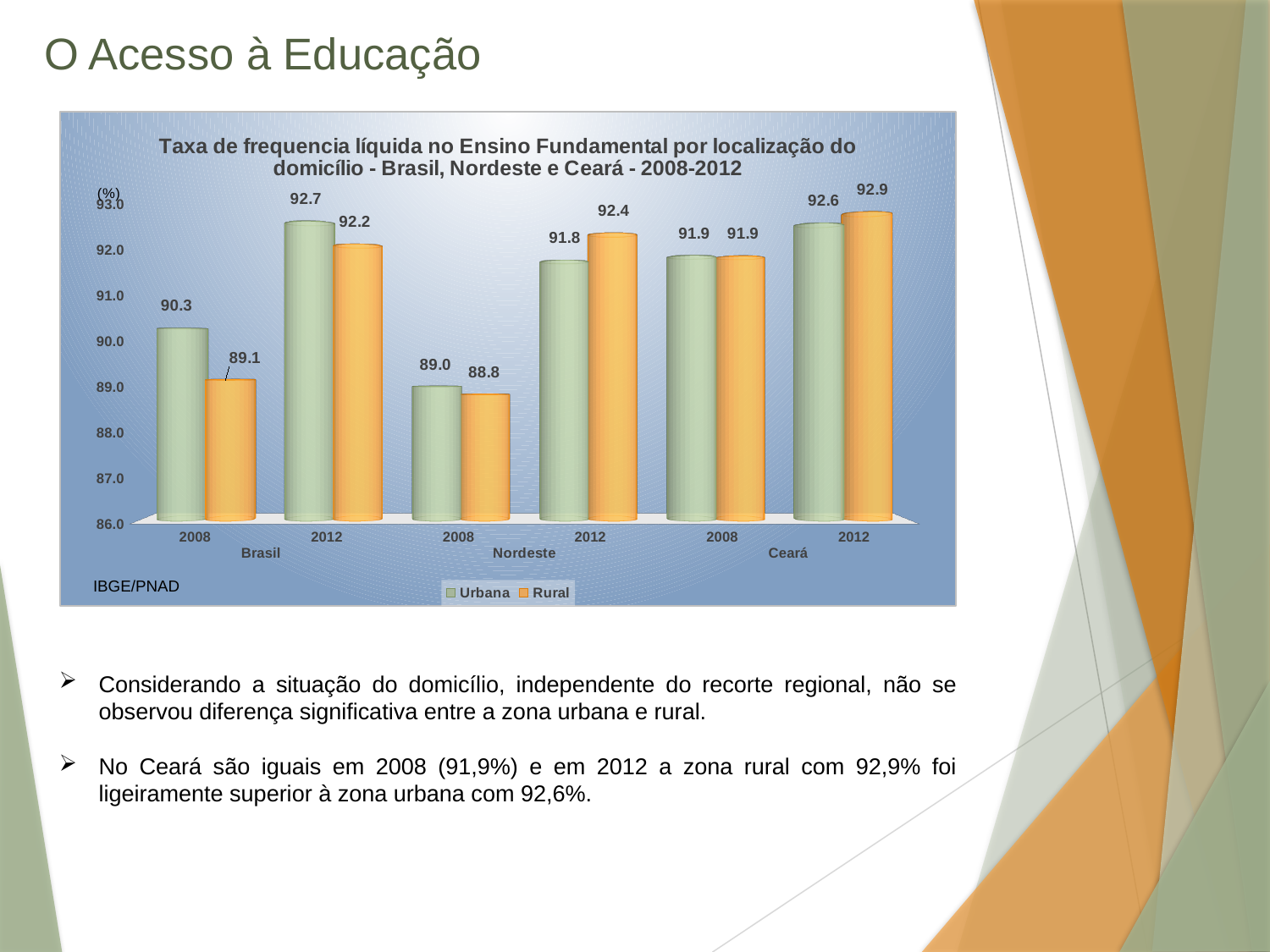

# O Acesso à Educação

[unsupported chart]

IBGE/PNAD
Considerando a situação do domicílio, independente do recorte regional, não se observou diferença significativa entre a zona urbana e rural.

No Ceará são iguais em 2008 (91,9%) e em 2012 a zona rural com 92,9% foi ligeiramente superior à zona urbana com 92,6%.